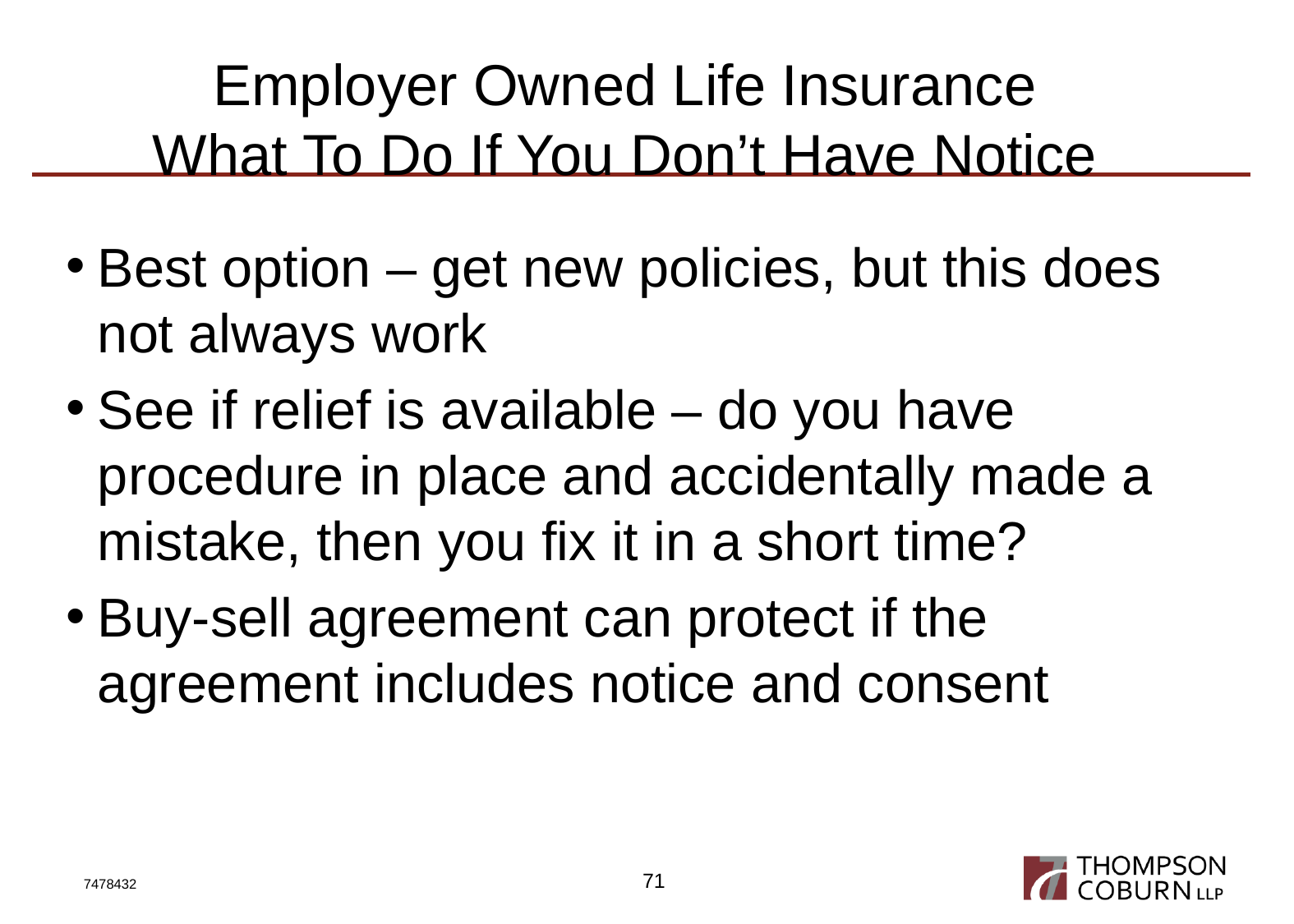

# Employer Owned Life Insurance What To Do If You Don’t Have Notice
Best option – get new policies, but this does not always work
See if relief is available – do you have procedure in place and accidentally made a mistake, then you fix it in a short time?
Buy-sell agreement can protect if the agreement includes notice and consent